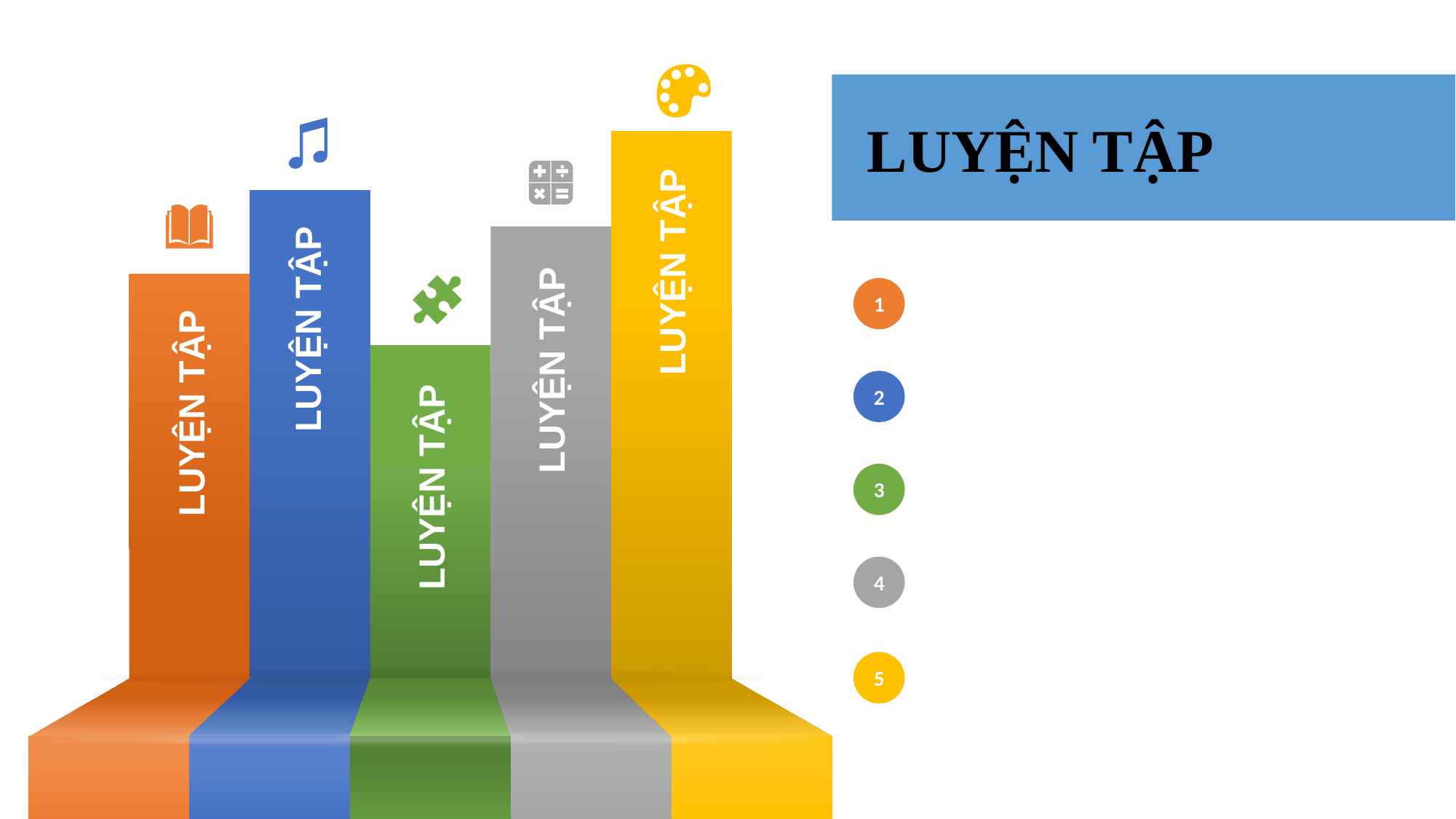

LUYỆN TẬP

1
LUYỆN TẬP
LUYỆN TẬP
2
LUYỆN TẬP
LUYỆN TẬP
3
LUYỆN TẬP
4
5